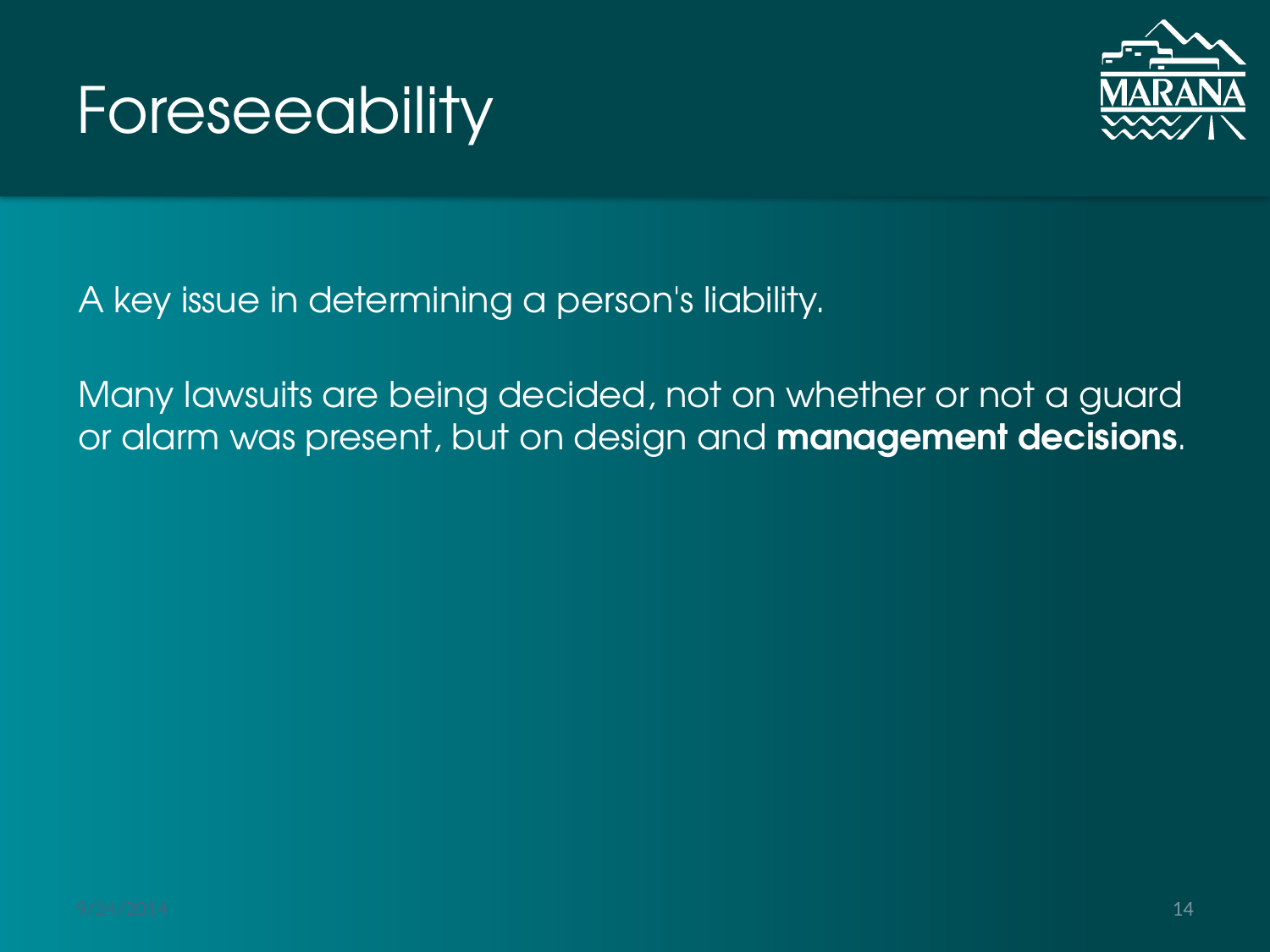

# Foreseeability

A key issue in determining a person's liability.

Many lawsuits are being decided, not on whether or not a guard or alarm was present, but on design and management decisions.

9/24/2014
14